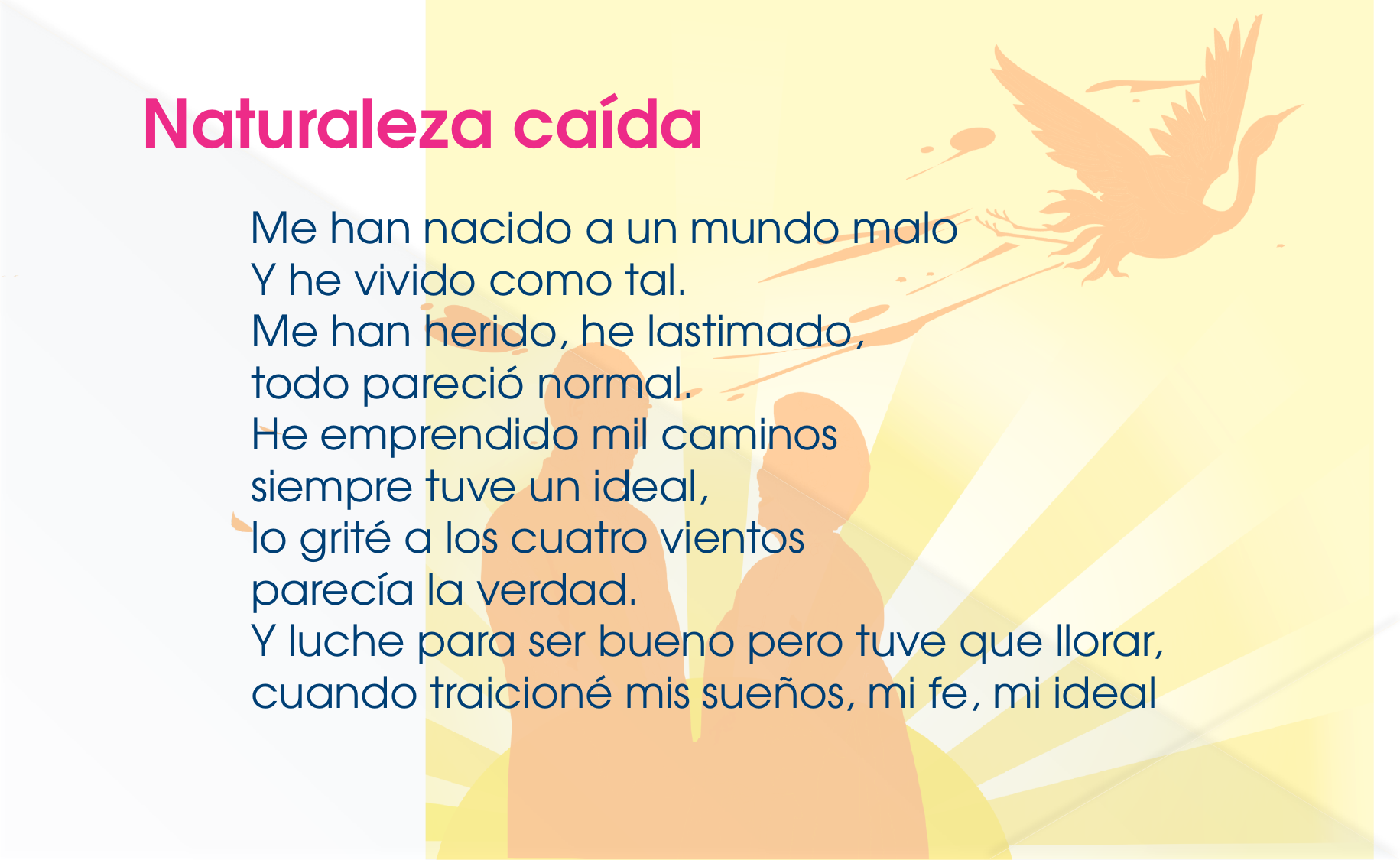

# Naturaleza caída
    Me han nacido a un mundo malo
Y he vivido como tal.
Me han herido, he lastimado,
todo pareció normal.
He emprendido mil caminos
siempre tuve un ideal,
lo grité a los cuatro vientos
parecía la verdad.
Y luche para ser bueno pero tuve que llorar,
cuando traicioné mis sueños, mi fe, mi ideal